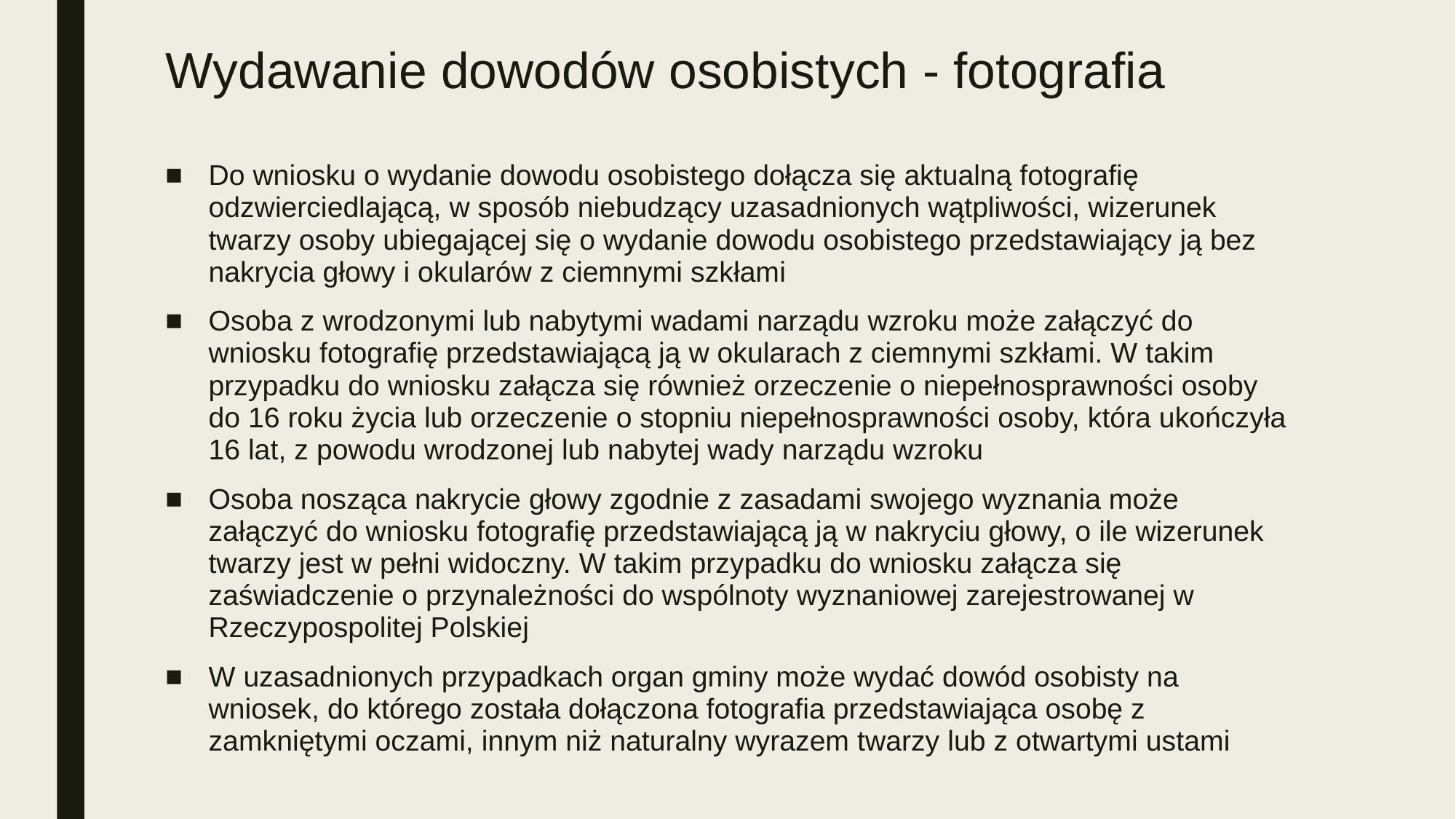

# Wydawanie dowodów osobistych - fotografia
Do wniosku o wydanie dowodu osobistego dołącza się aktualną fotografię odzwierciedlającą, w sposób niebudzący uzasadnionych wątpliwości, wizerunek twarzy osoby ubiegającej się o wydanie dowodu osobistego przedstawiający ją bez nakrycia głowy i okularów z ciemnymi szkłami
Osoba z wrodzonymi lub nabytymi wadami narządu wzroku może załączyć do wniosku fotografię przedstawiającą ją w okularach z ciemnymi szkłami. W takim przypadku do wniosku załącza się również orzeczenie o niepełnosprawności osoby do 16 roku życia lub orzeczenie o stopniu niepełnosprawności osoby, która ukończyła 16 lat, z powodu wrodzonej lub nabytej wady narządu wzroku
Osoba nosząca nakrycie głowy zgodnie z zasadami swojego wyznania może załączyć do wniosku fotografię przedstawiającą ją w nakryciu głowy, o ile wizerunek twarzy jest w pełni widoczny. W takim przypadku do wniosku załącza się zaświadczenie o przynależności do wspólnoty wyznaniowej zarejestrowanej w Rzeczypospolitej Polskiej
W uzasadnionych przypadkach organ gminy może wydać dowód osobisty na wniosek, do którego została dołączona fotografia przedstawiająca osobę z zamkniętymi oczami, innym niż naturalny wyrazem twarzy lub z otwartymi ustami